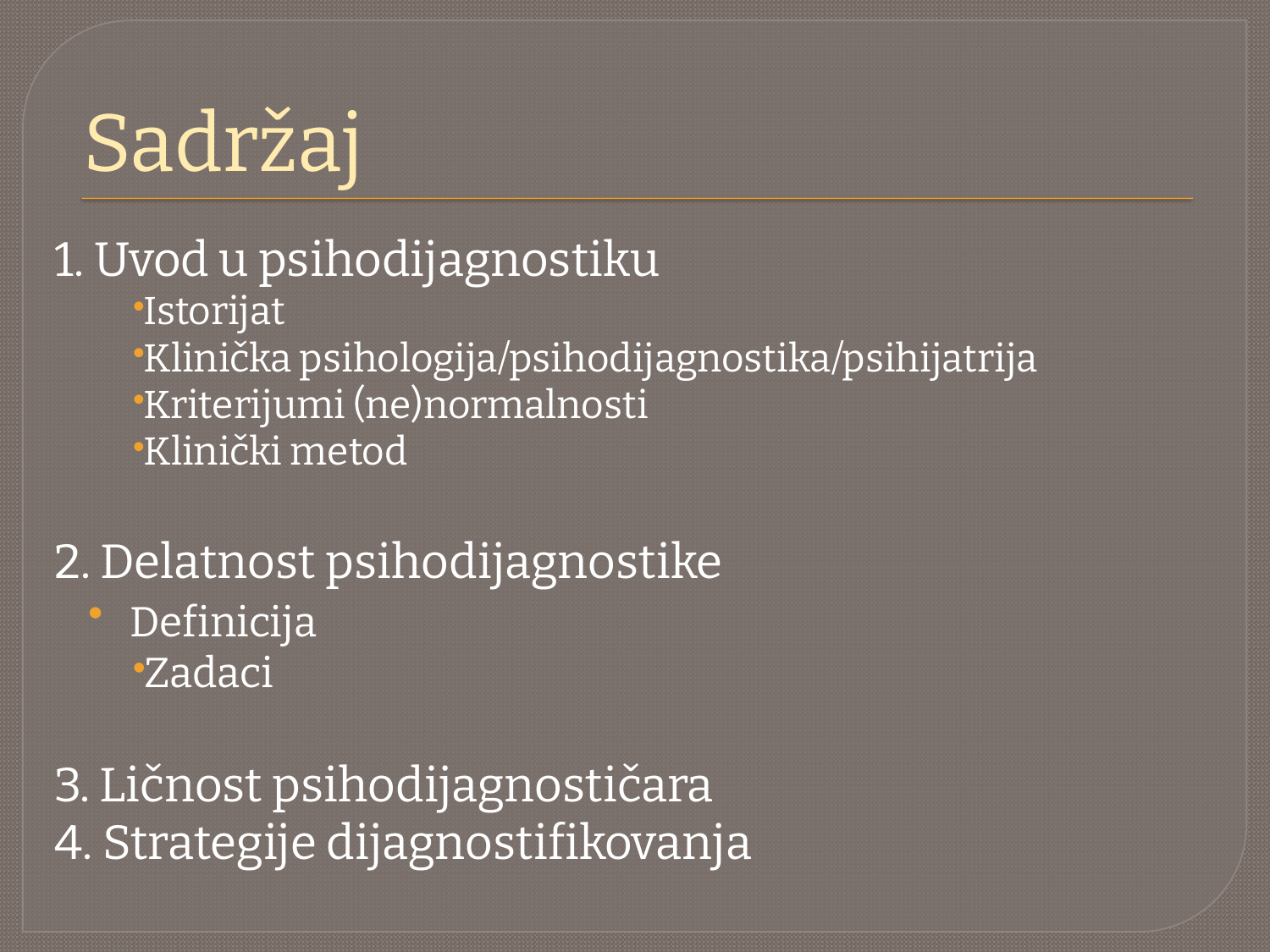

# Sadržaj
1. Uvod u psihodijagnostiku
Istorijat
Klinička psihologija/psihodijagnostika/psihijatrija
Kriterijumi (ne)normalnosti
Klinički metod

2. Delatnost psihodijagnostike
 Definicija
Zadaci

3. Ličnost psihodijagnostičara
4. Strategije dijagnostifikovanja